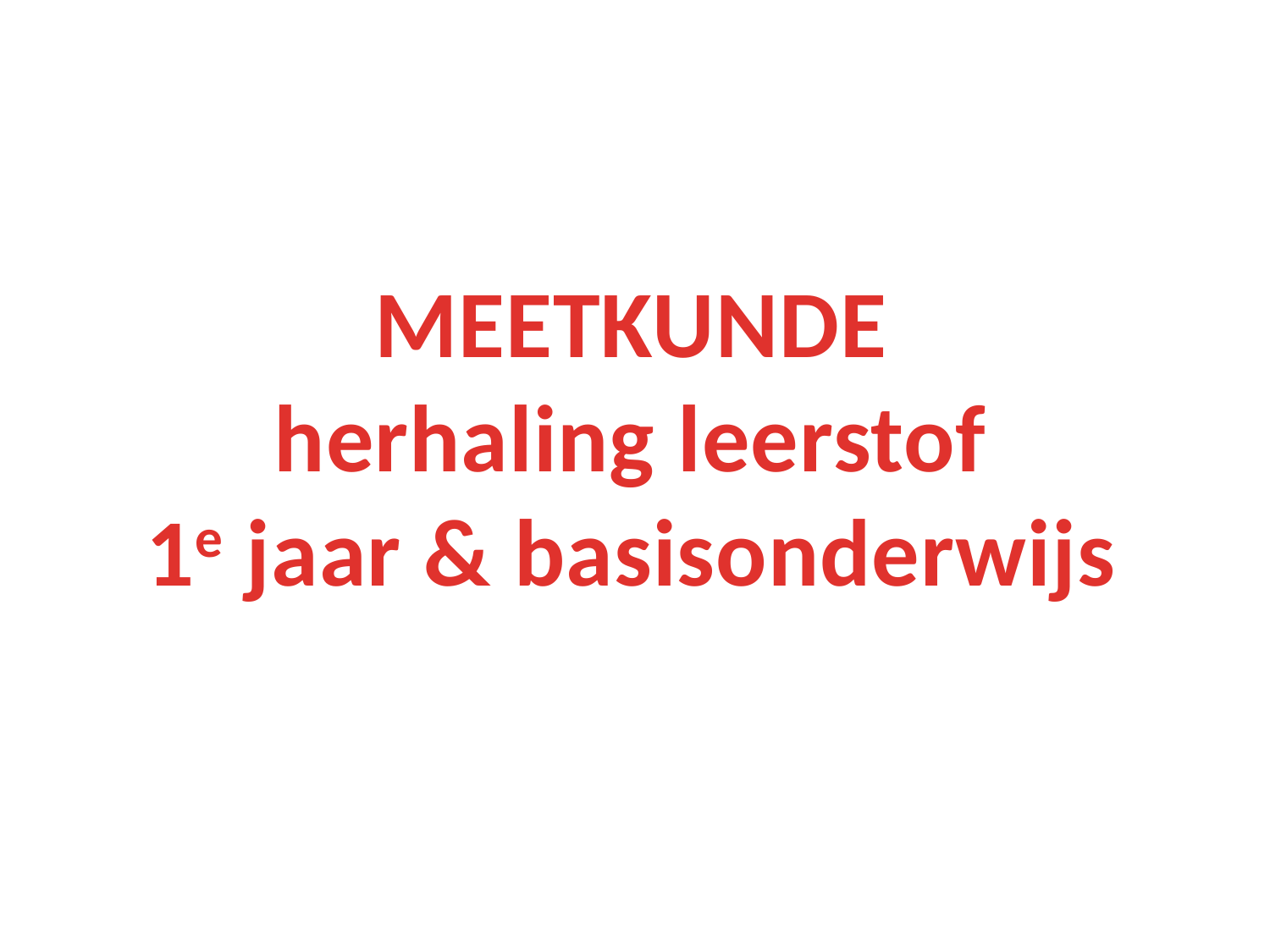

MEETKUNDE
herhaling leerstof
1e jaar & basisonderwijs